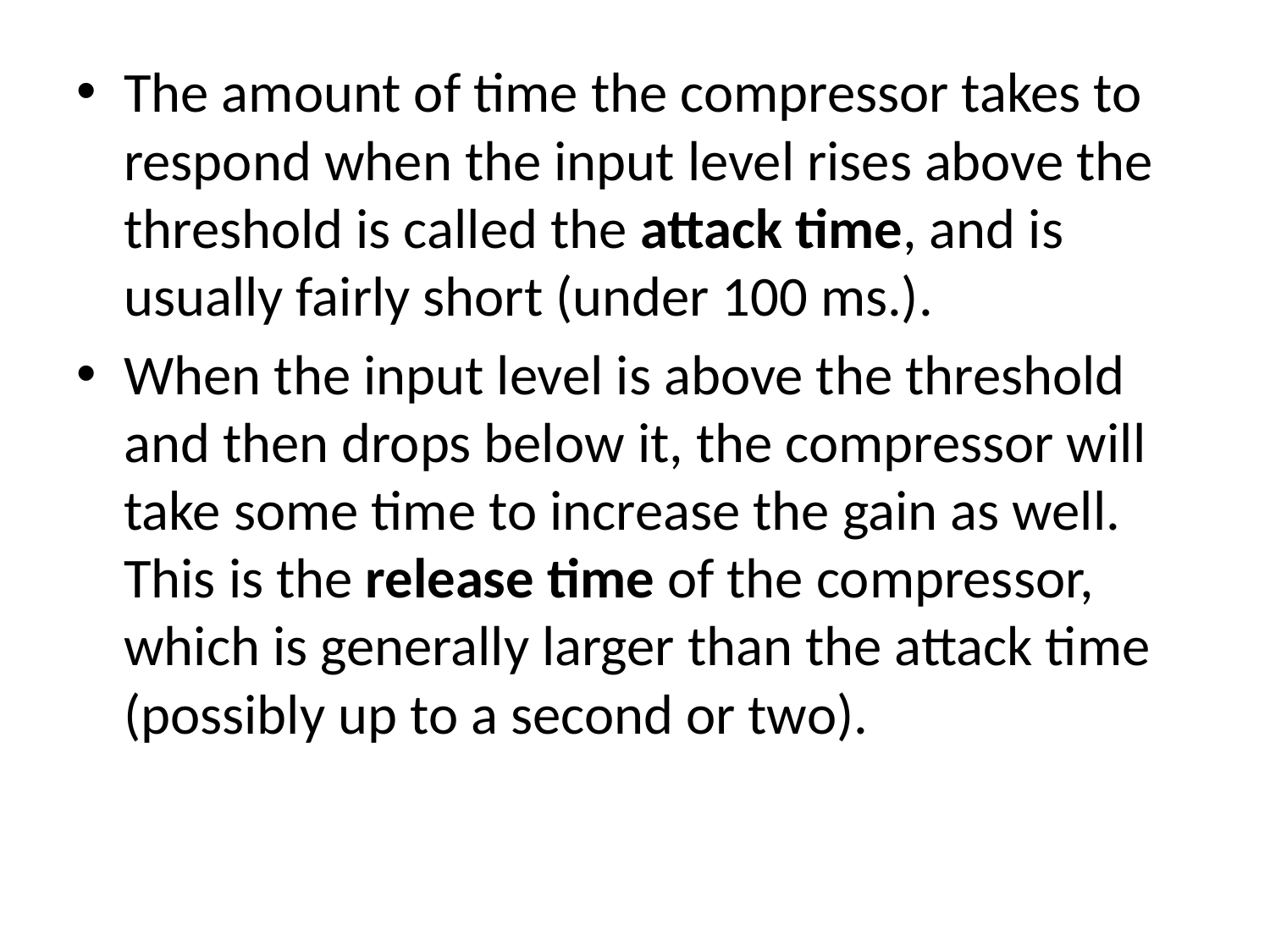

The amount of time the compressor takes to respond when the input level rises above the threshold is called the attack time, and is usually fairly short (under 100 ms.).
When the input level is above the threshold and then drops below it, the compressor will take some time to increase the gain as well. This is the release time of the compressor, which is generally larger than the attack time (possibly up to a second or two).